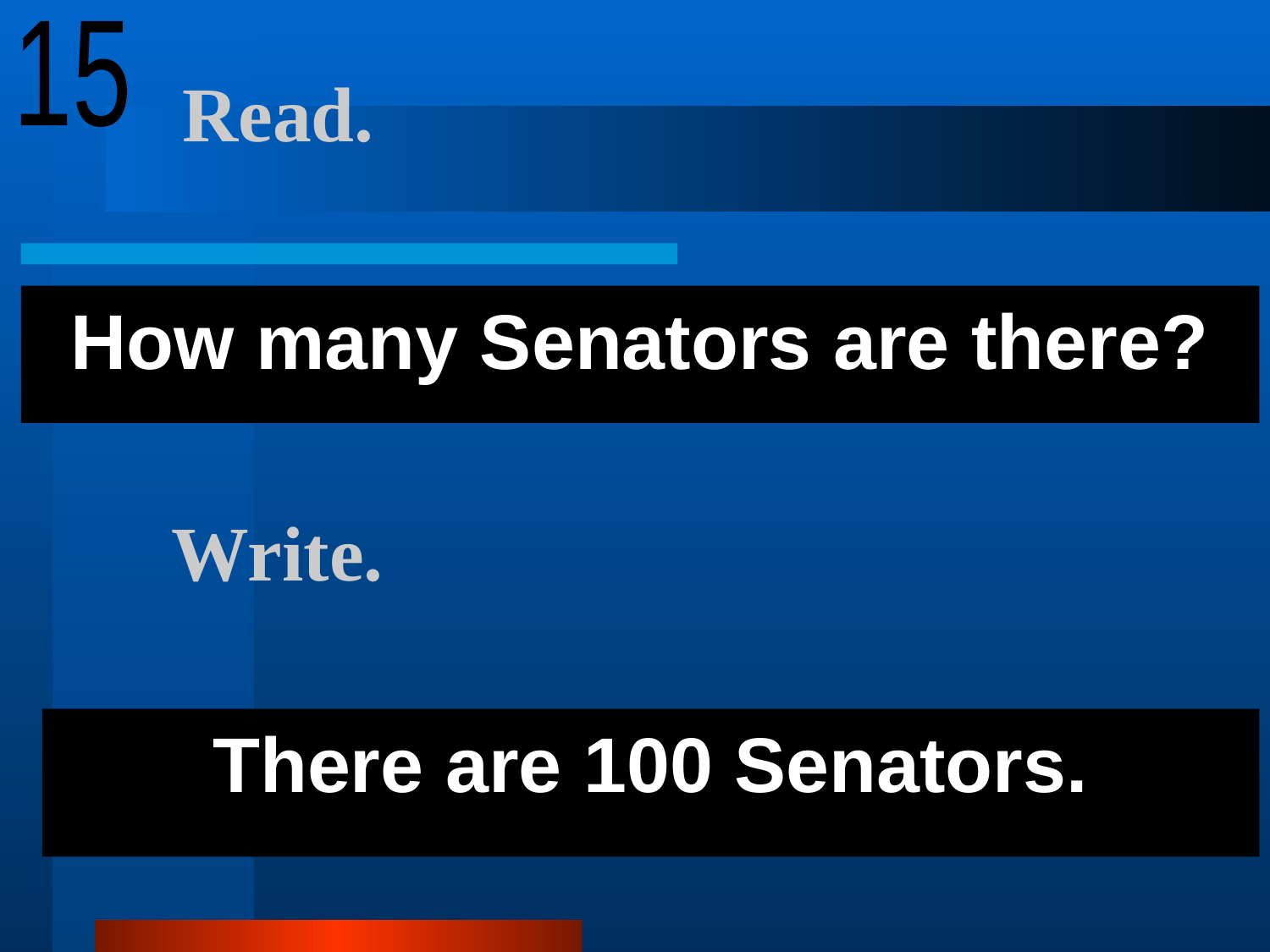

15
# Read.
How many Senators are there?
Write.
There are 100 Senators.